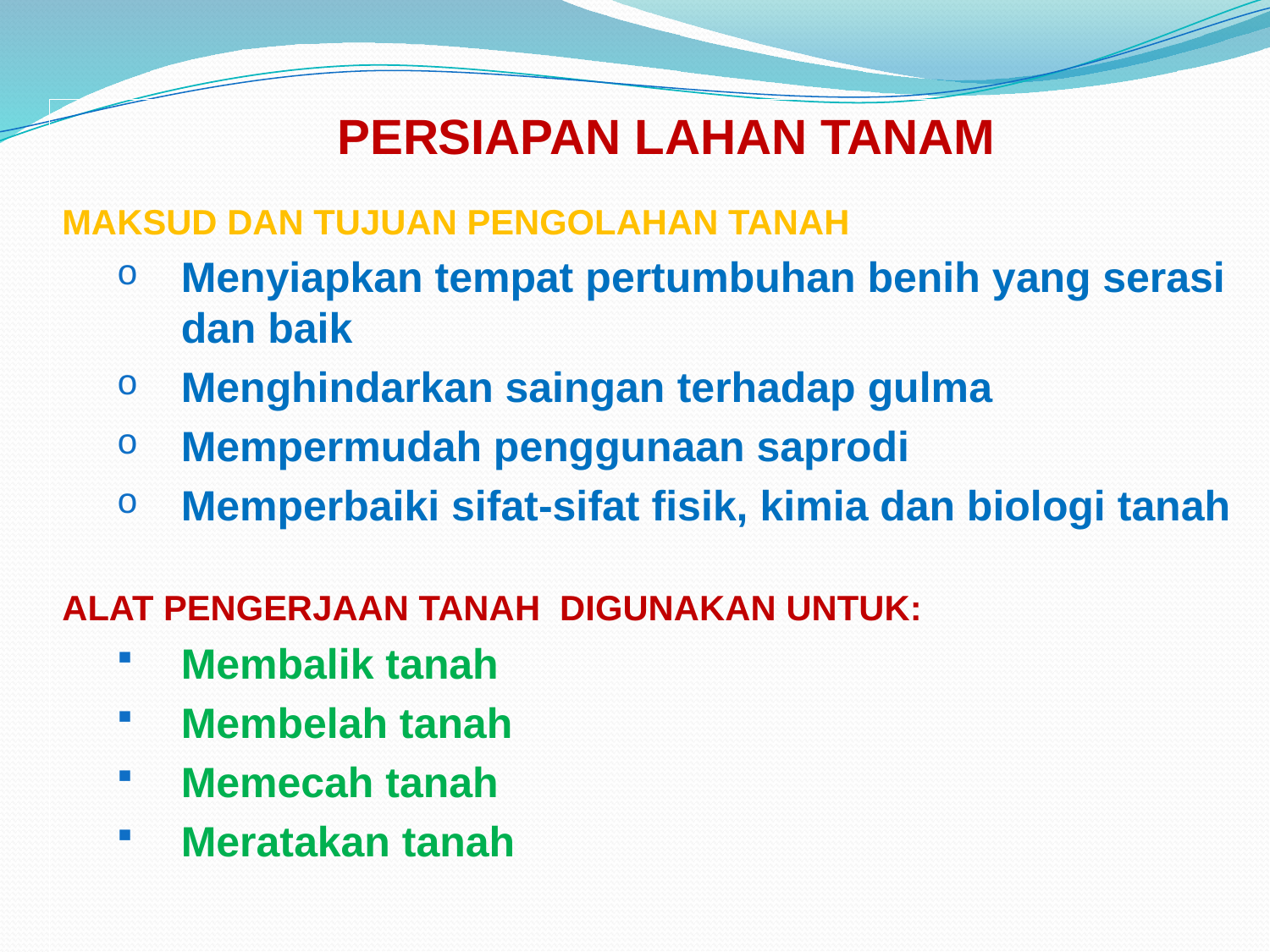

PERSIAPAN LAHAN TANAM

MAKSUD DAN TUJUAN PENGOLAHAN TANAH
Menyiapkan tempat pertumbuhan benih yang serasi dan baik
Menghindarkan saingan terhadap gulma
Mempermudah penggunaan saprodi
Memperbaiki sifat-sifat fisik, kimia dan biologi tanah

ALAT PENGERJAAN TANAH  DIGUNAKAN UNTUK:
Membalik tanah
Membelah tanah
Memecah tanah
Meratakan tanah